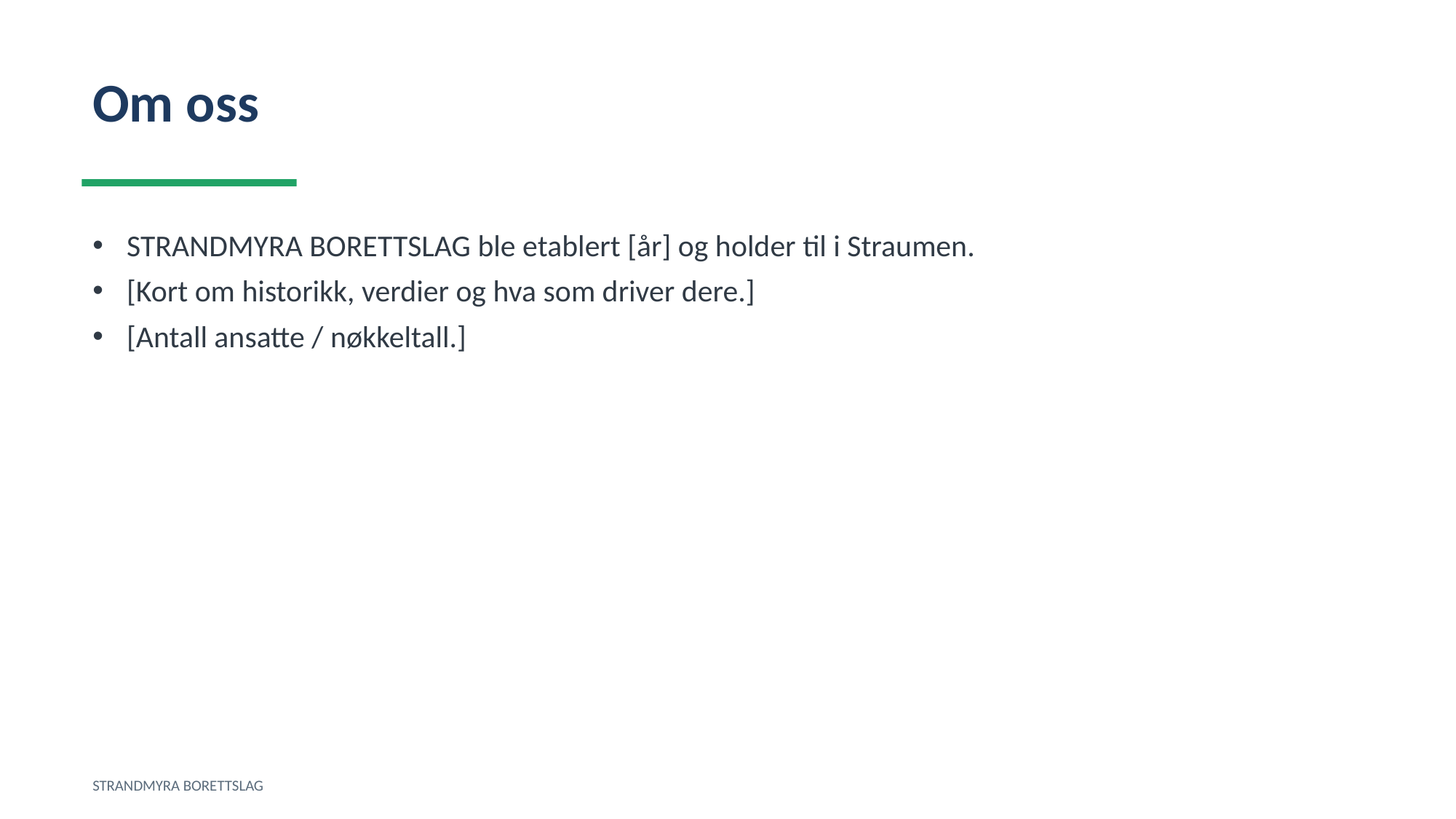

Om oss

STRANDMYRA BORETTSLAG ble etablert [år] og holder til i Straumen.
[Kort om historikk, verdier og hva som driver dere.]
[Antall ansatte / nøkkeltall.]
STRANDMYRA BORETTSLAG